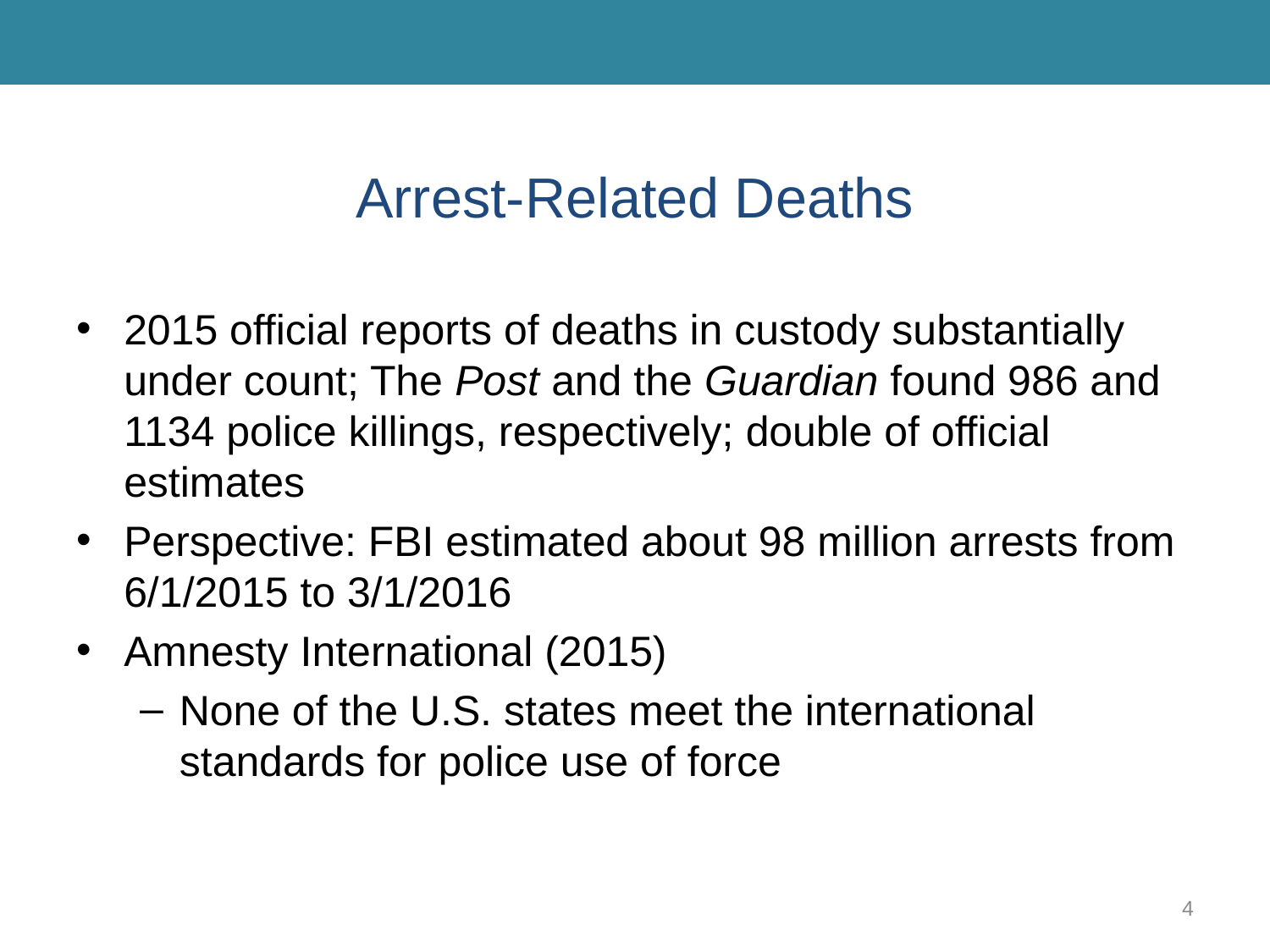

# Arrest-Related Deaths
2015 official reports of deaths in custody substantially under count; The Post and the Guardian found 986 and 1134 police killings, respectively; double of official estimates
Perspective: FBI estimated about 98 million arrests from 6/1/2015 to 3/1/2016
Amnesty International (2015)
None of the U.S. states meet the international standards for police use of force

4